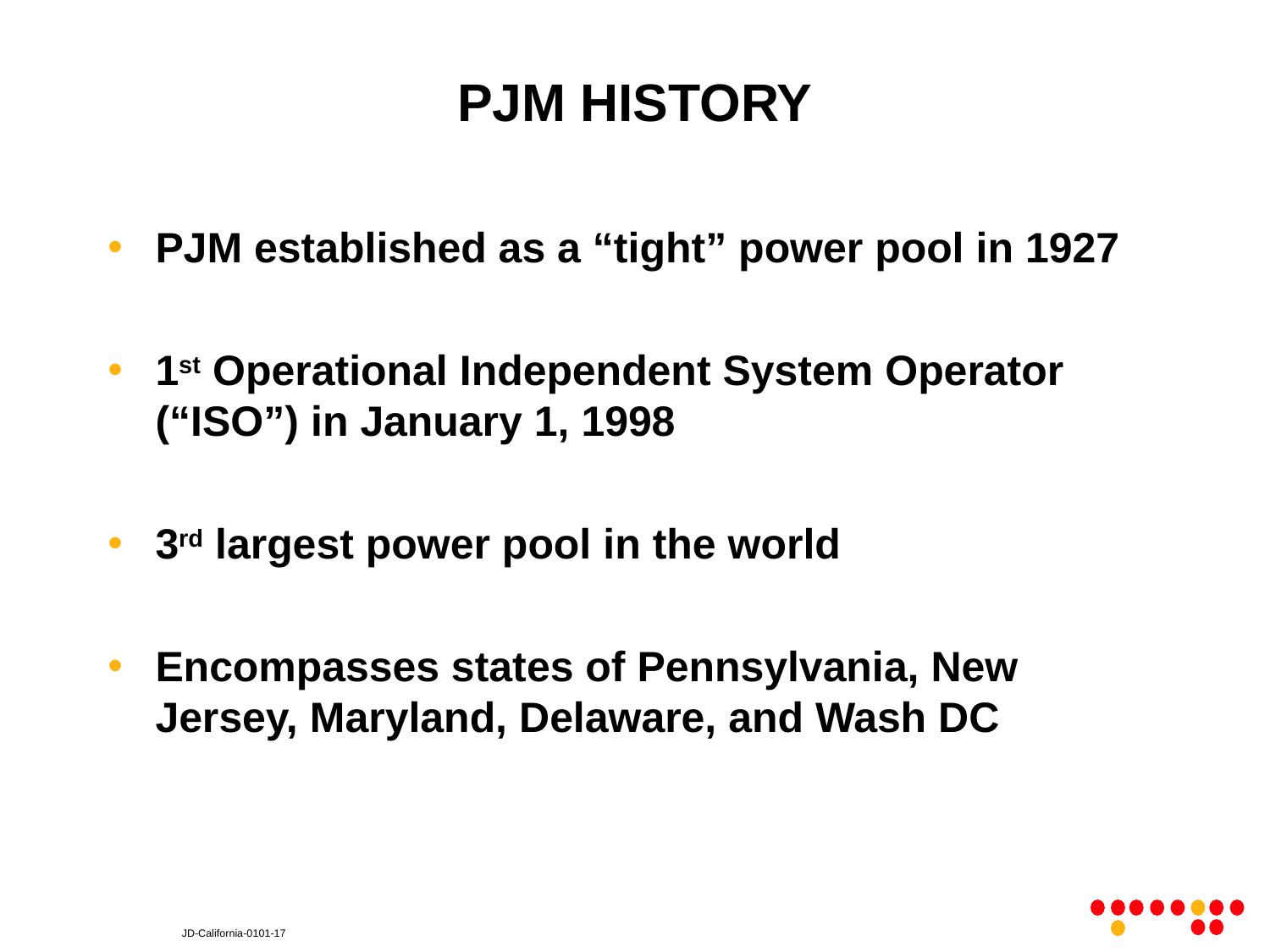

# PJM HISTORY
PJM established as a “tight” power pool in 1927

1st Operational Independent System Operator (“ISO”) in January 1, 1998

3rd largest power pool in the world

Encompasses states of Pennsylvania, New Jersey, Maryland, Delaware, and Wash DC